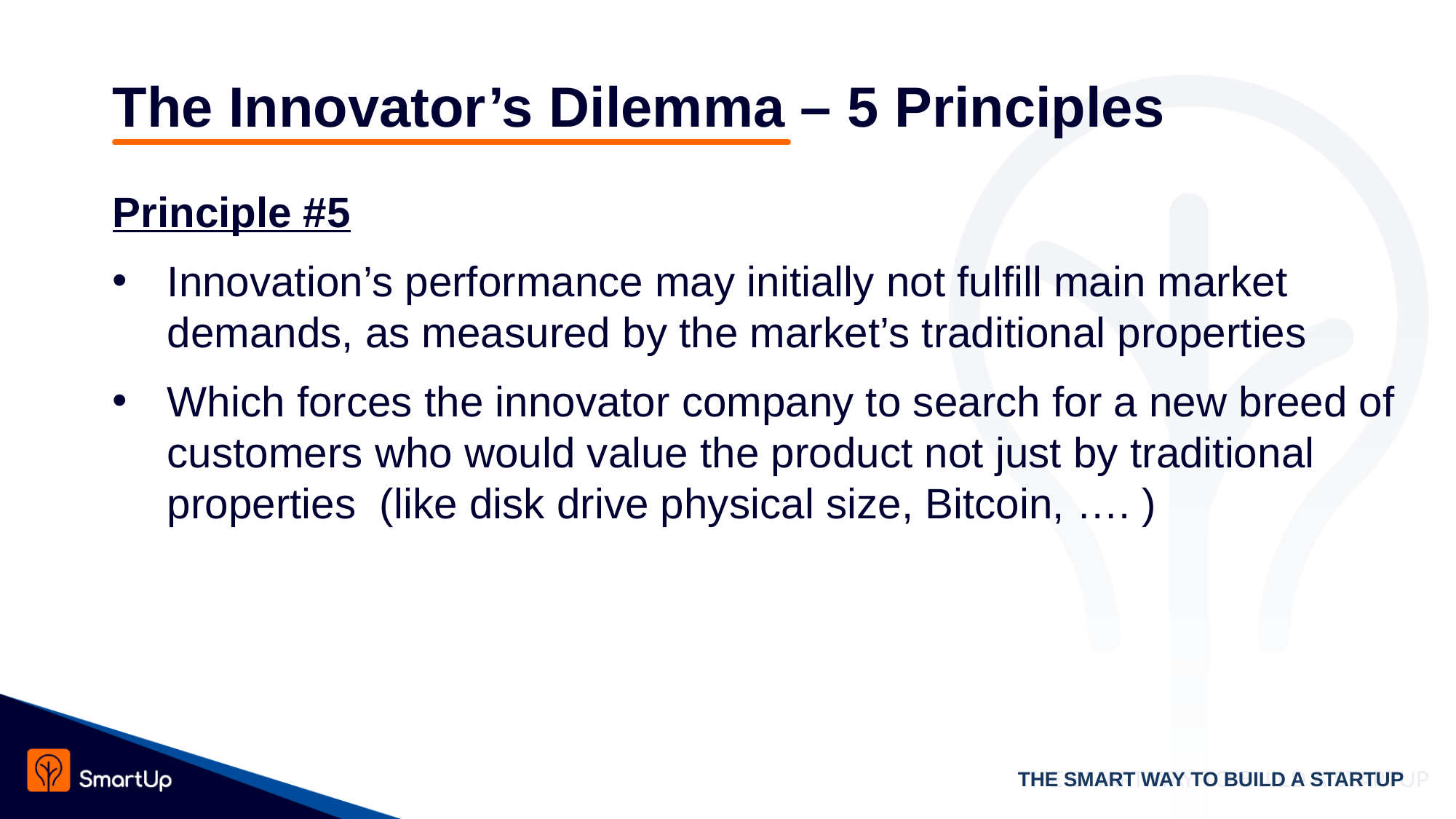

# The Innovator’s Dilemma – 5 Principles
Principle #5
Innovation’s performance may initially not fulfill main market demands, as measured by the market’s traditional properties
Which forces the innovator company to search for a new breed of customers who would value the product not just by traditional properties  (like disk drive physical size, Bitcoin, …. )

THE SMART WAY TO BUILD A STARTUP